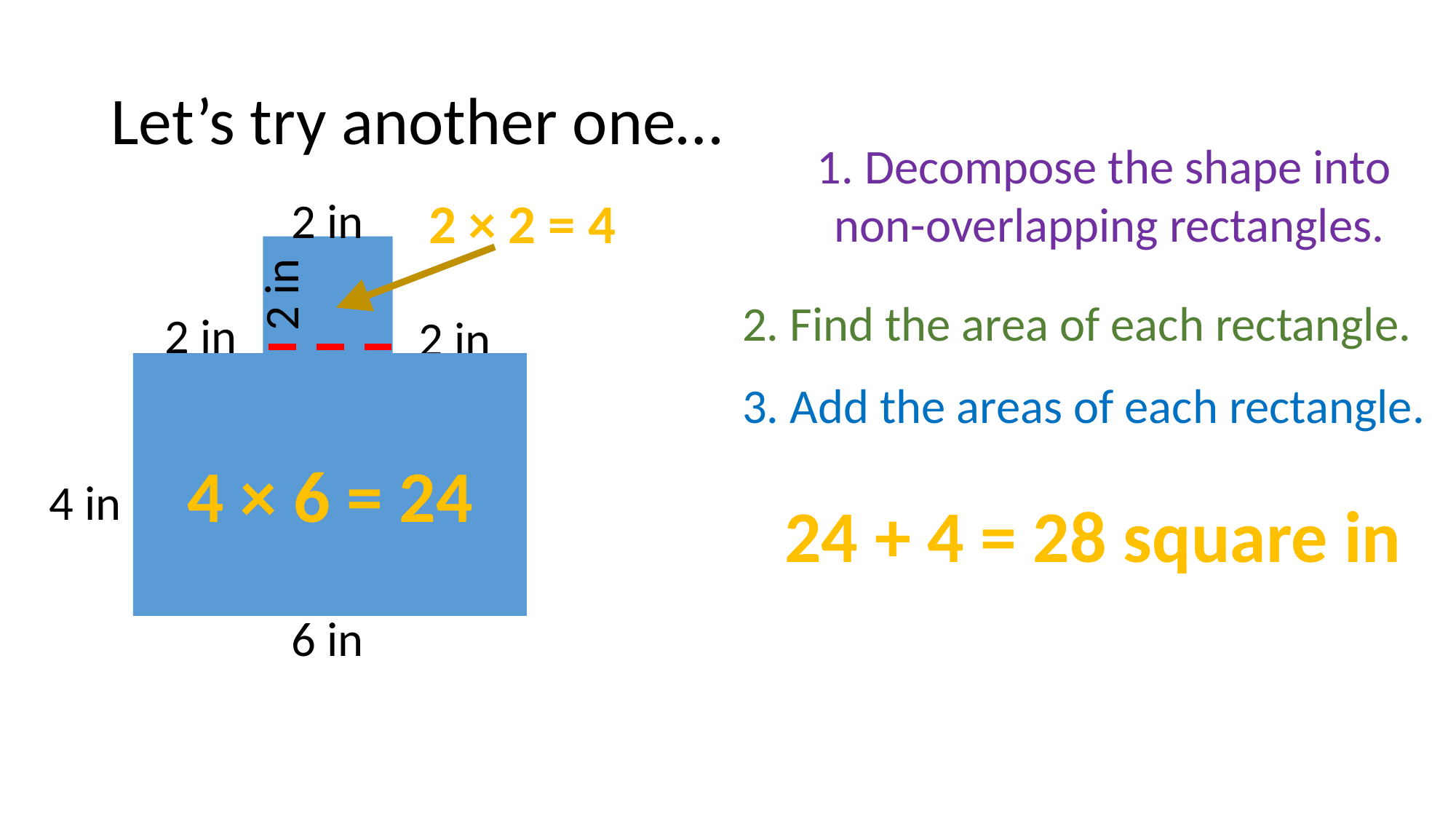

# Let’s try another one…
1. Decompose the shape into
non-overlapping rectangles.
2 × 2 = 4
2 in

2 in
2. Find the area of each rectangle.
2 in
2 in

3. Add the areas of each rectangle.
4 × 6 = 24
4 in
24 + 4 = 28 square in
6 in